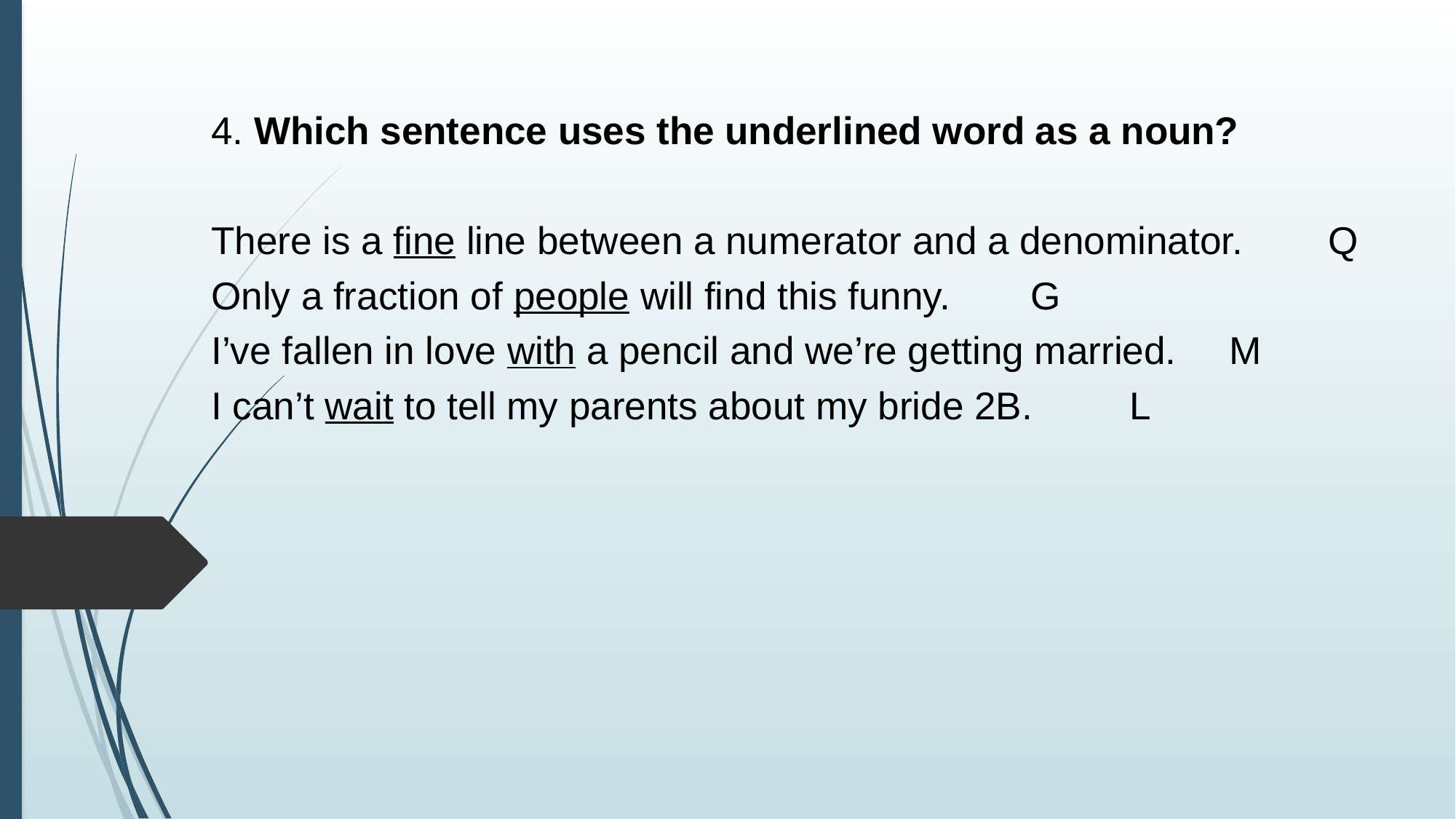

4. Which sentence uses the underlined word as a noun?

There is a fine line between a numerator and a denominator.	Q
Only a fraction of people will find this funny.							G
I’ve fallen in love with a pencil and we’re getting married.			M
I can’t wait to tell my parents about my bride 2B.					L